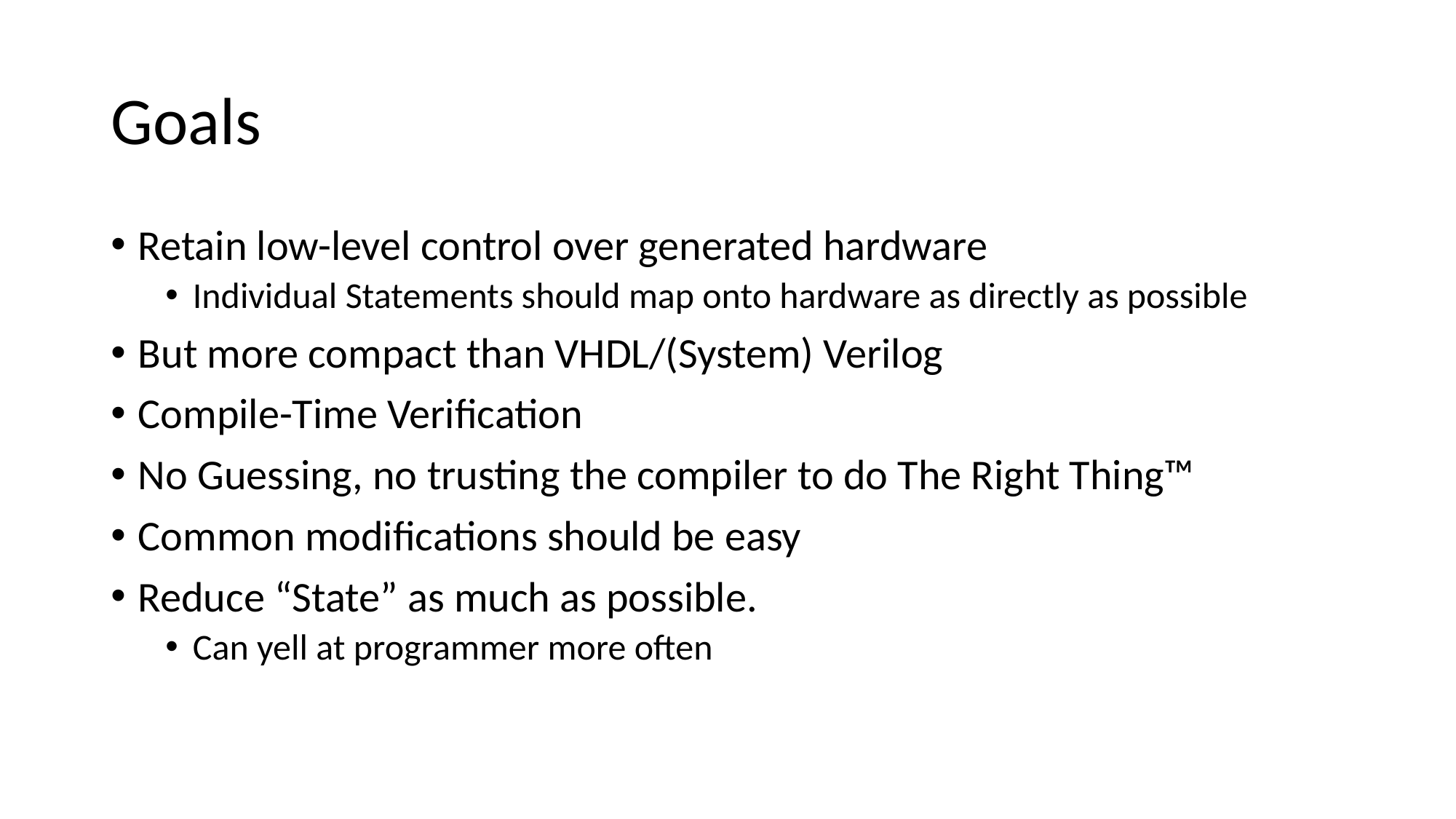

# Goals
Retain low-level control over generated hardware
Individual Statements should map onto hardware as directly as possible
But more compact than VHDL/(System) Verilog
Compile-Time Verification
No Guessing, no trusting the compiler to do The Right Thing™
Common modifications should be easy
Reduce “State” as much as possible.
Can yell at programmer more often